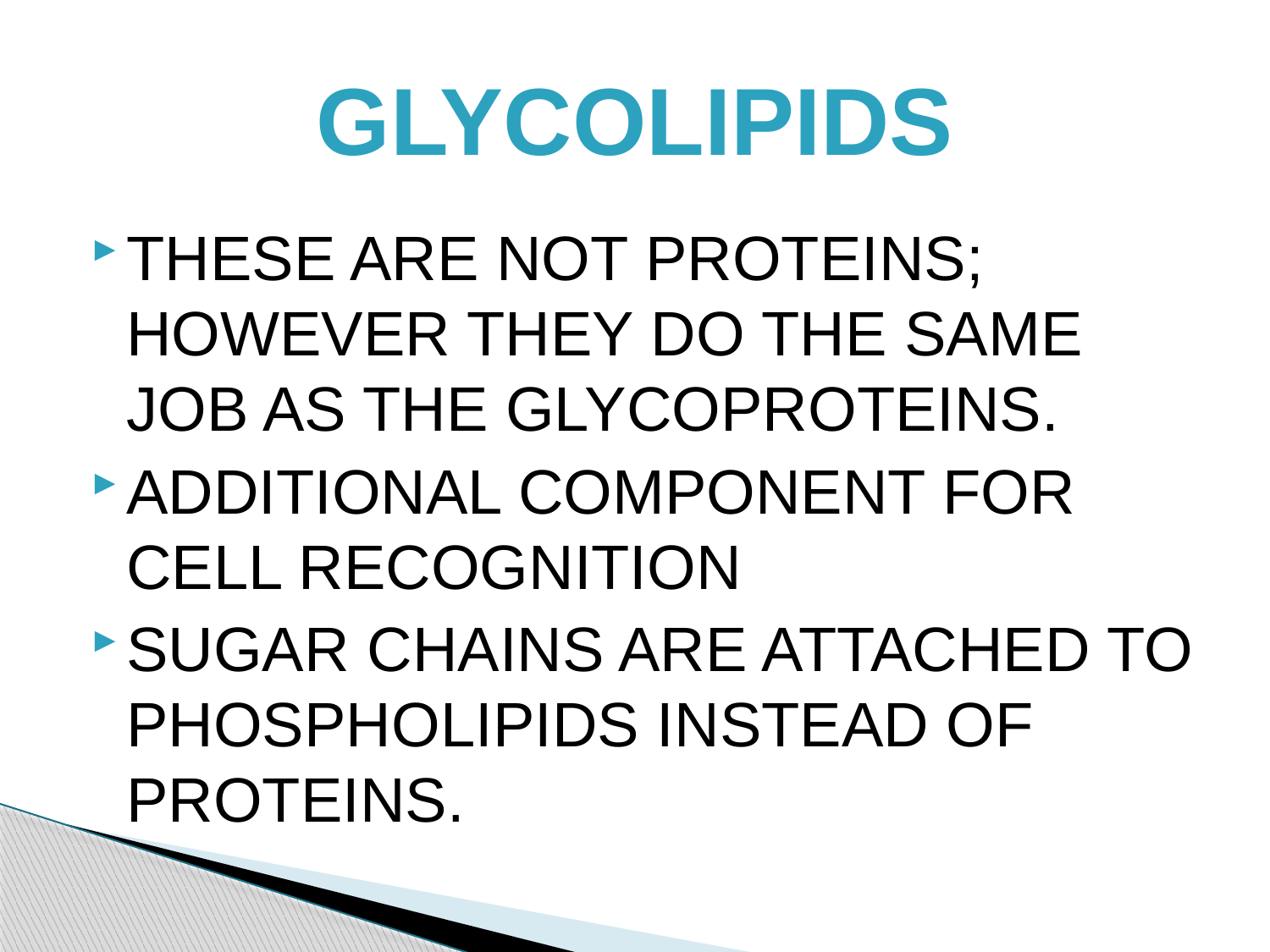

# GLYCOLIPIDS
THESE ARE NOT PROTEINS; HOWEVER THEY DO THE SAME JOB AS THE GLYCOPROTEINS.
ADDITIONAL COMPONENT FOR CELL RECOGNITION
SUGAR CHAINS ARE ATTACHED TO PHOSPHOLIPIDS INSTEAD OF PROTEINS.